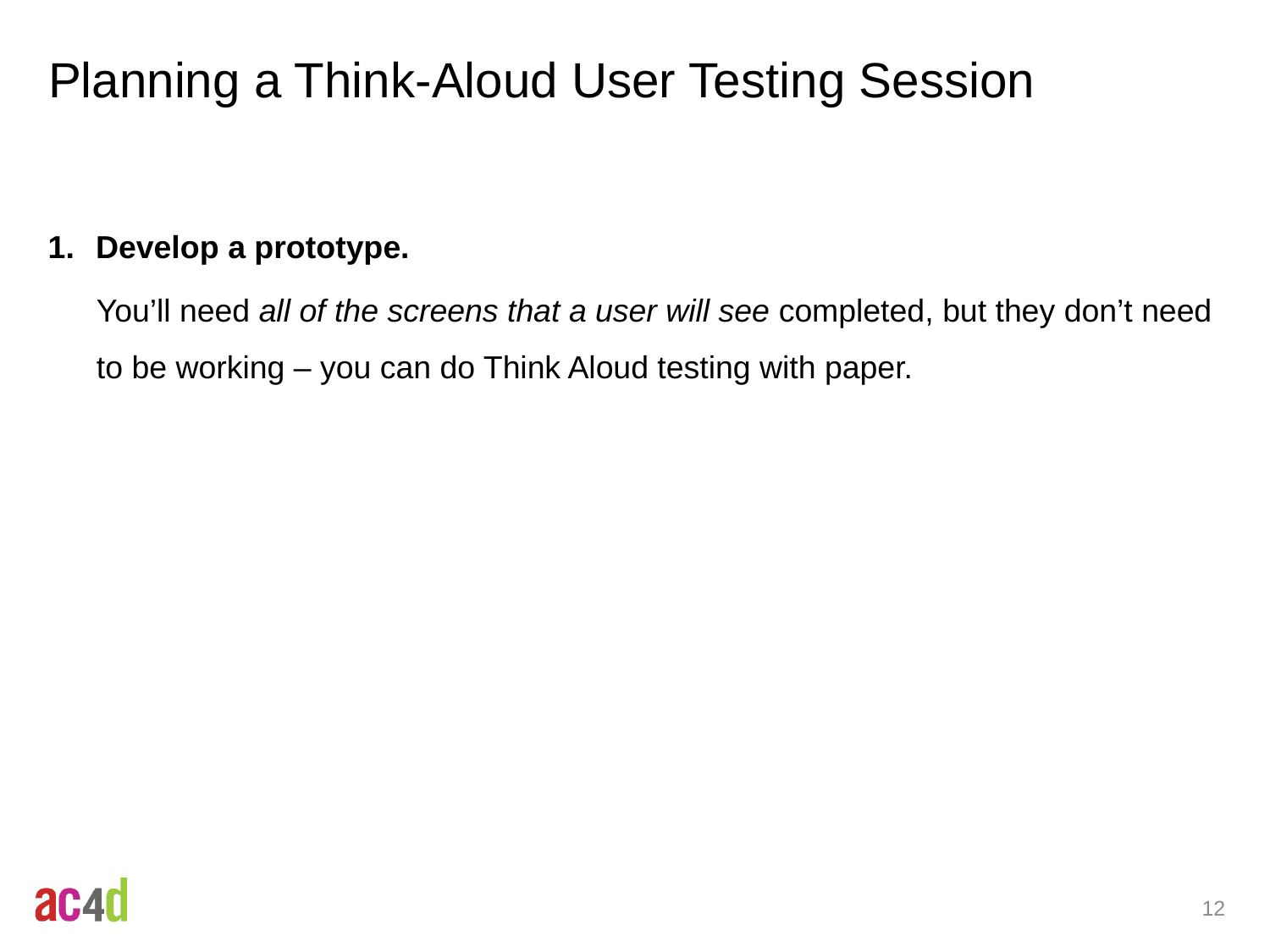

# Planning a Think-Aloud User Testing Session
Develop a prototype.
You’ll need all of the screens that a user will see completed, but they don’t need to be working – you can do Think Aloud testing with paper.
12